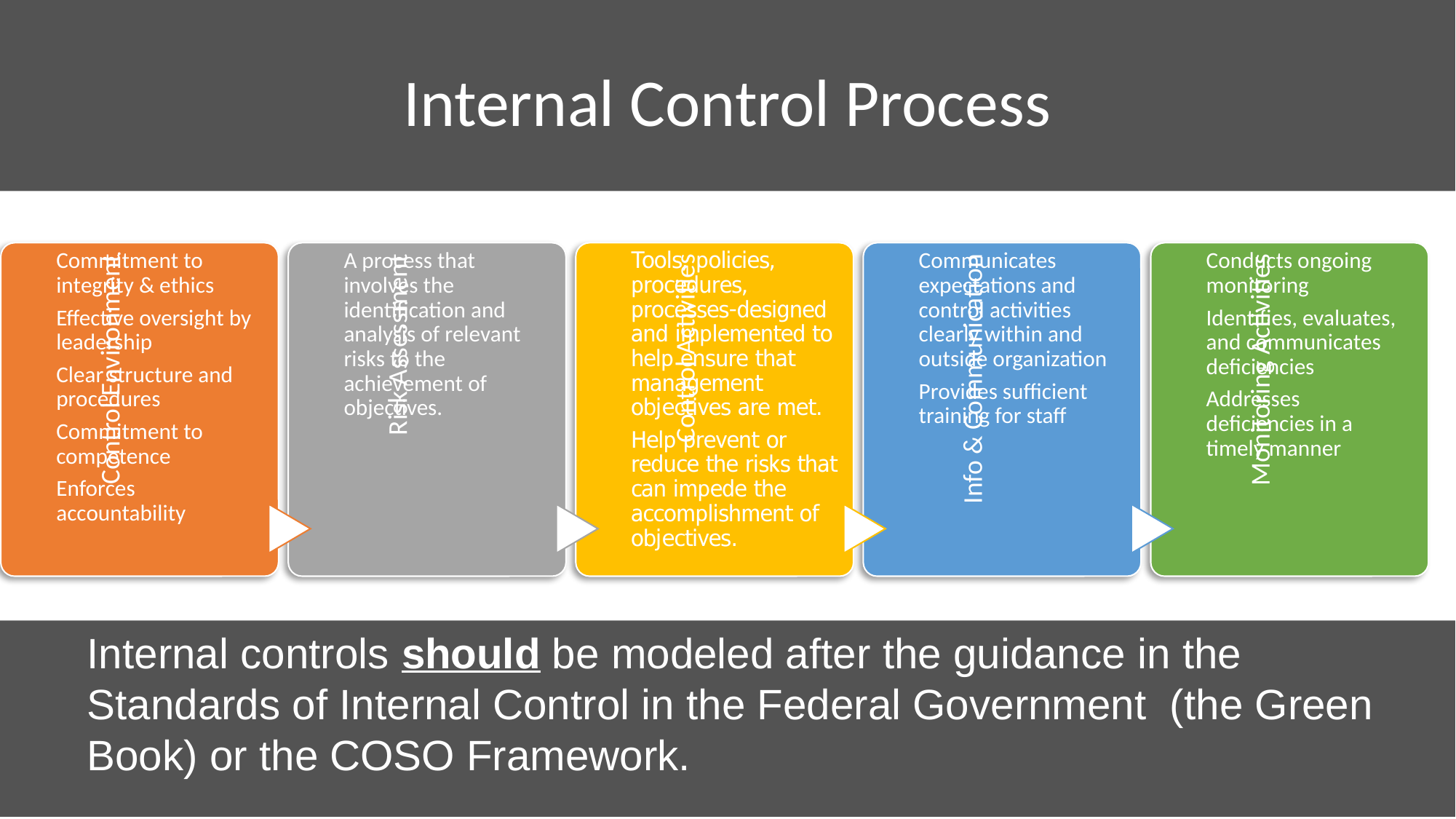

Control Environment
Commitment to integrity & ethics
Effective oversight by leadership
Clear structure and procedures
Commitment to competence
Enforces accountability
Risk Assessment
A process that involves the identification and analysis of relevant risks to the achievement of objectives.
Control Activities
Tools, policies, procedures, processes-designed and implemented to help ensure that management objectives are met.
Help prevent or reduce the risks that can impede the accomplishment of objectives.
Info & Communication
Communicates expectations and control activities clearly within and outside organization
Provides sufficient training for staff
Monitoring Activities
Conducts ongoing monitoring
Identifies, evaluates, and communicates deficiencies
Addresses deficiencies in a timely manner

# Internal Control Process
Internal controls should be modeled after the guidance in the Standards of Internal Control in the Federal Government  (the Green Book) or the COSO Framework.